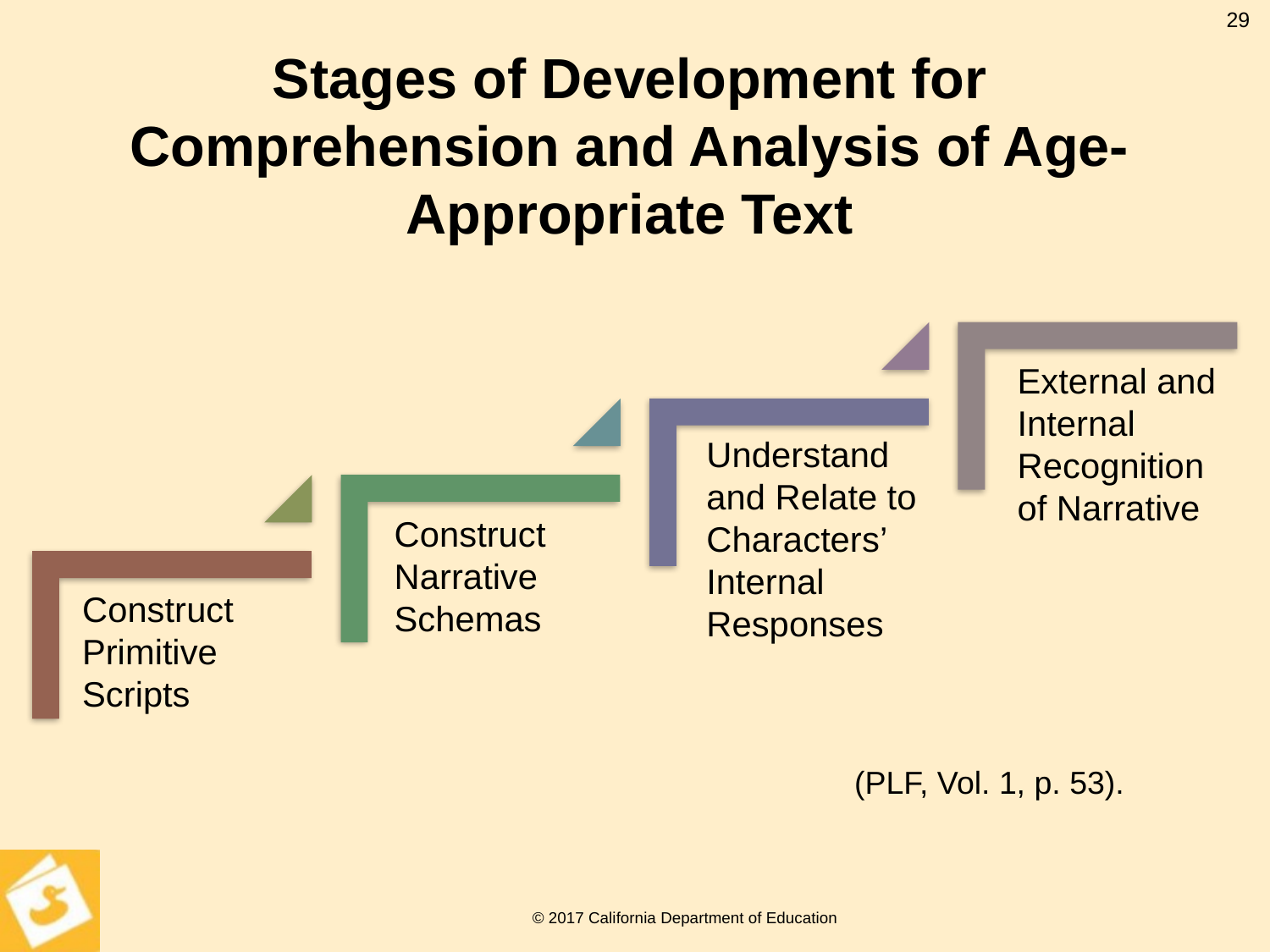

29
# Stages of Development for Comprehension and Analysis of Age-Appropriate Text

External and Internal Recognition of Narrative

Understand and Relate to Characters’ Internal Responses

Construct Narrative Schemas

Construct Primitive Scripts

(PLF, Vol. 1, p. 53).